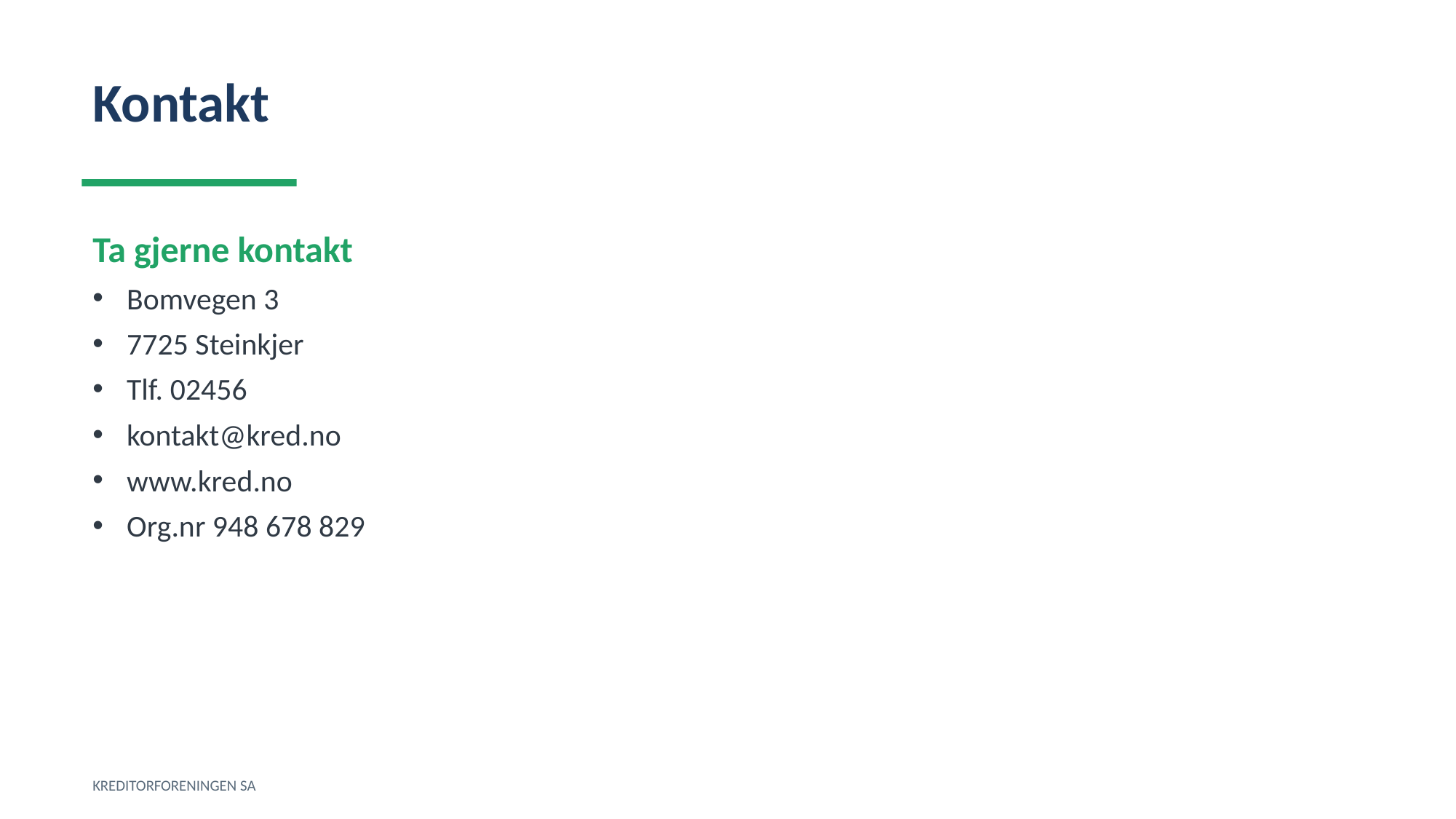

Kontakt

Ta gjerne kontakt
Bomvegen 3
7725 Steinkjer
Tlf. 02456
kontakt@kred.no
www.kred.no
Org.nr 948 678 829
KREDITORFORENINGEN SA